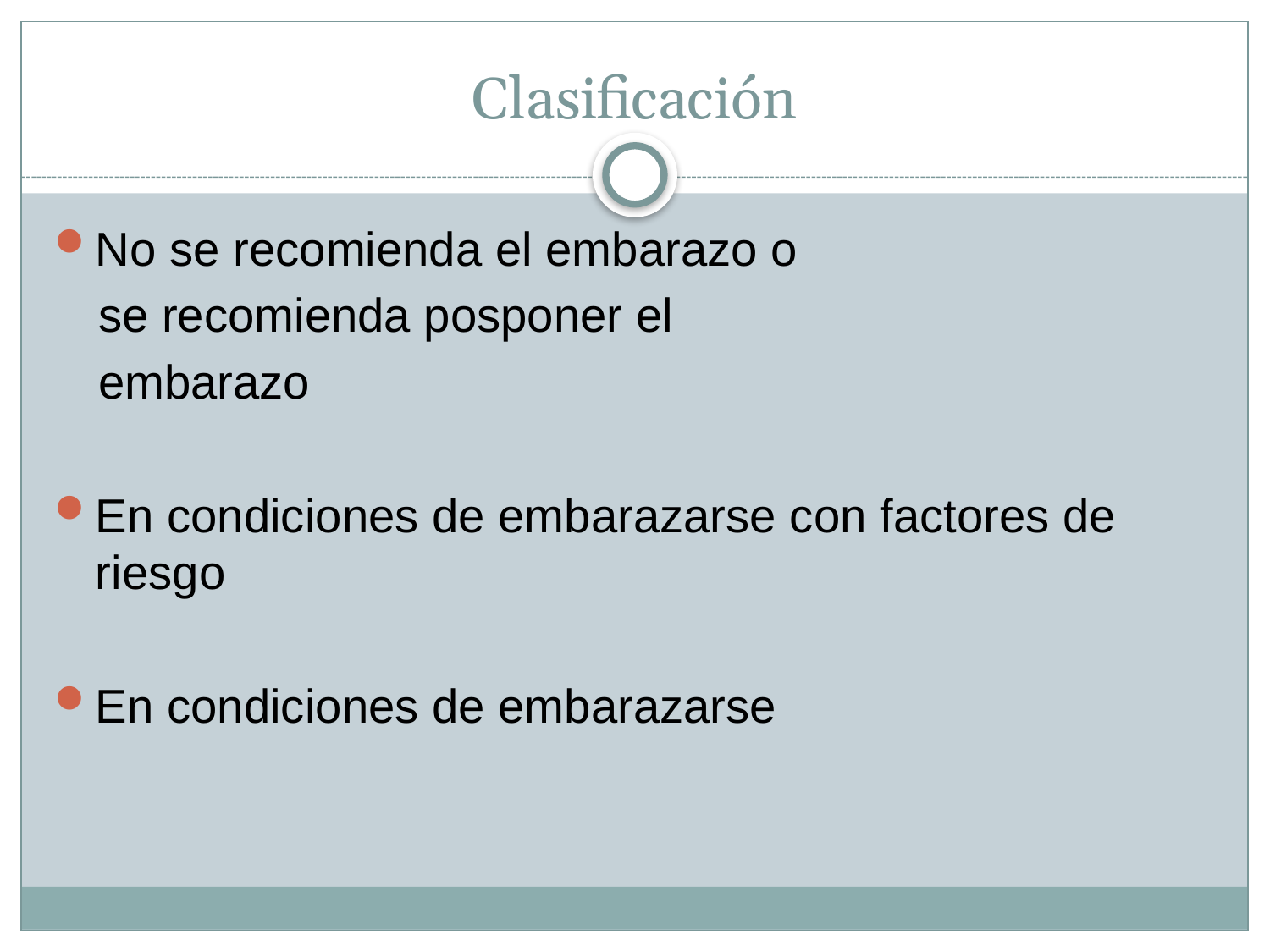

# Clasificación
No se recomienda el embarazo o
  se recomienda posponer el
  embarazo

En condiciones de embarazarse con factores de riesgo

En condiciones de embarazarse